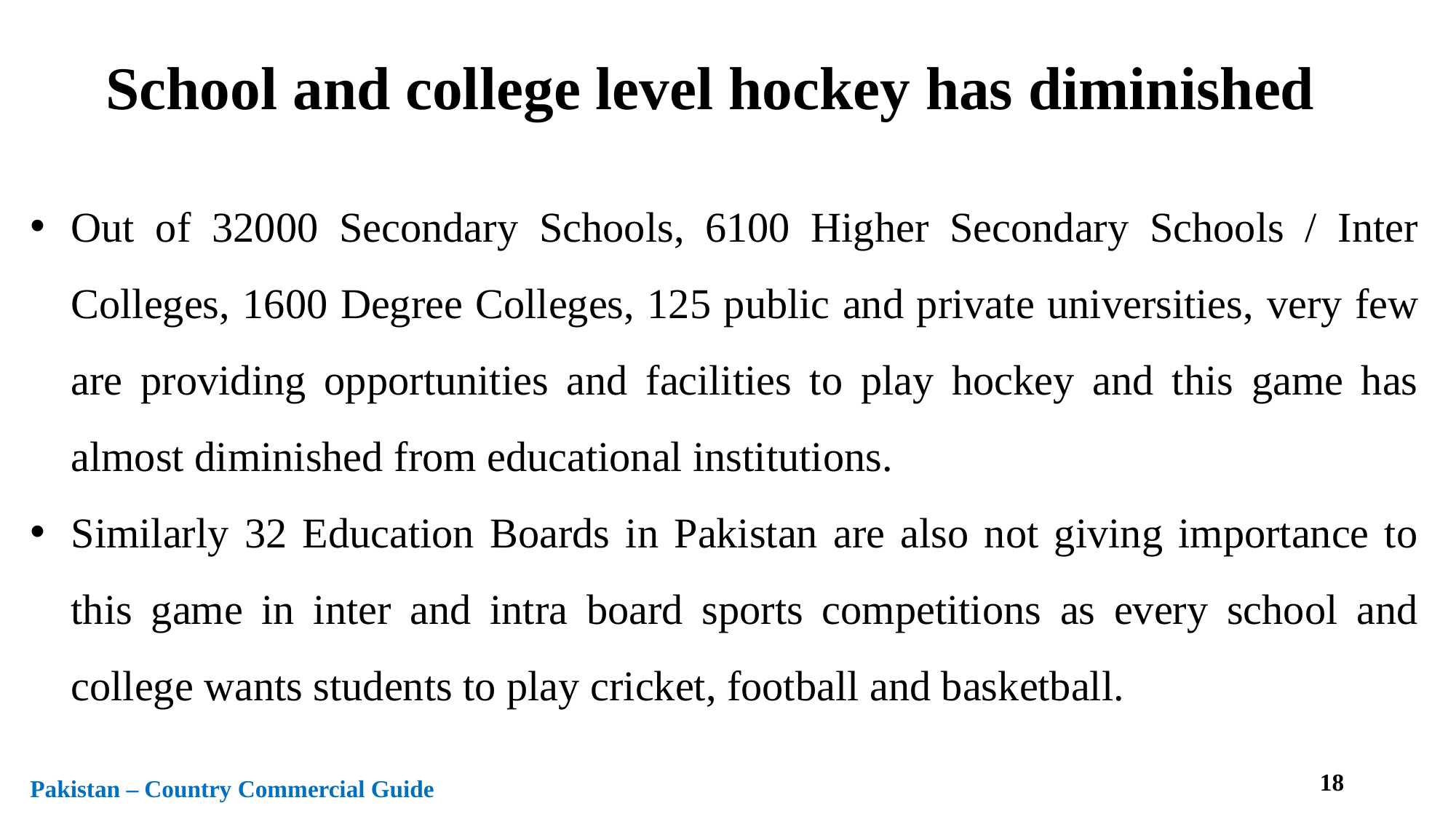

School and college level hockey has diminished
Out of 32000 Secondary Schools, 6100 Higher Secondary Schools / Inter Colleges, 1600 Degree Colleges, 125 public and private universities, very few are providing opportunities and facilities to play hockey and this game has almost diminished from educational institutions.
Similarly 32 Education Boards in Pakistan are also not giving importance to this game in inter and intra board sports competitions as every school and college wants students to play cricket, football and basketball.

Pakistan – Country Commercial Guide
18